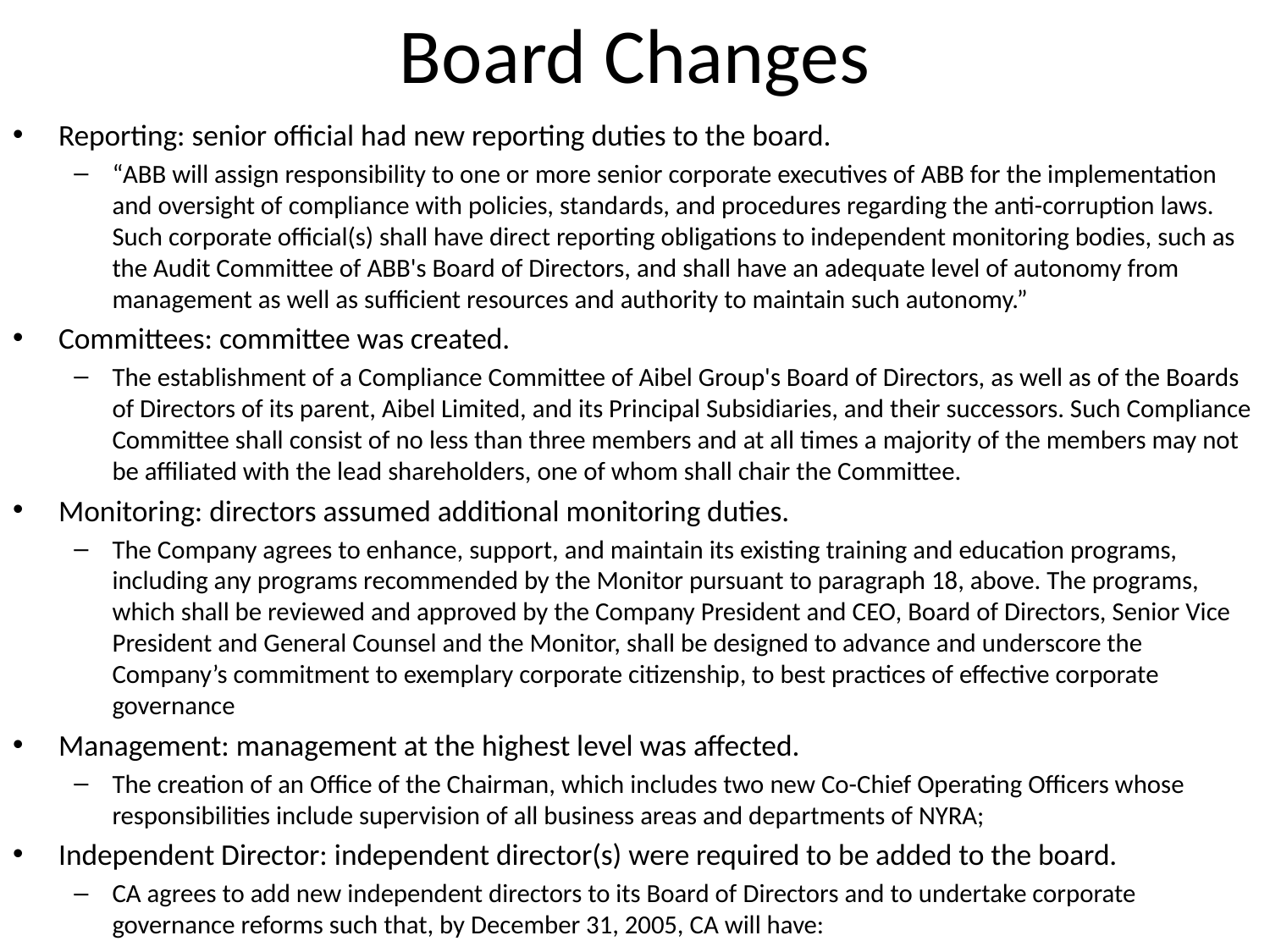

# Board Changes
Reporting: senior official had new reporting duties to the board.
“ABB will assign responsibility to one or more senior corporate executives of ABB for the implementation and oversight of compliance with policies, standards, and procedures regarding the anti-corruption laws. Such corporate official(s) shall have direct reporting obligations to independent monitoring bodies, such as the Audit Committee of ABB's Board of Directors, and shall have an adequate level of autonomy from management as well as sufficient resources and authority to maintain such autonomy.”
Committees: committee was created.
The establishment of a Compliance Committee of Aibel Group's Board of Directors, as well as of the Boards of Directors of its parent, Aibel Limited, and its Principal Subsidiaries, and their successors. Such Compliance Committee shall consist of no less than three members and at all times a majority of the members may not be affiliated with the lead shareholders, one of whom shall chair the Committee.
Monitoring: directors assumed additional monitoring duties.
The Company agrees to enhance, support, and maintain its existing training and education programs, including any programs recommended by the Monitor pursuant to paragraph 18, above. The programs, which shall be reviewed and approved by the Company President and CEO, Board of Directors, Senior Vice President and General Counsel and the Monitor, shall be designed to advance and underscore the Company’s commitment to exemplary corporate citizenship, to best practices of effective corporate governance
Management: management at the highest level was affected.
The creation of an Office of the Chairman, which includes two new Co-Chief Operating Officers whose responsibilities include supervision of all business areas and departments of NYRA;
Independent Director: independent director(s) were required to be added to the board.
CA agrees to add new independent directors to its Board of Directors and to undertake corporate governance reforms such that, by December 31, 2005, CA will have: